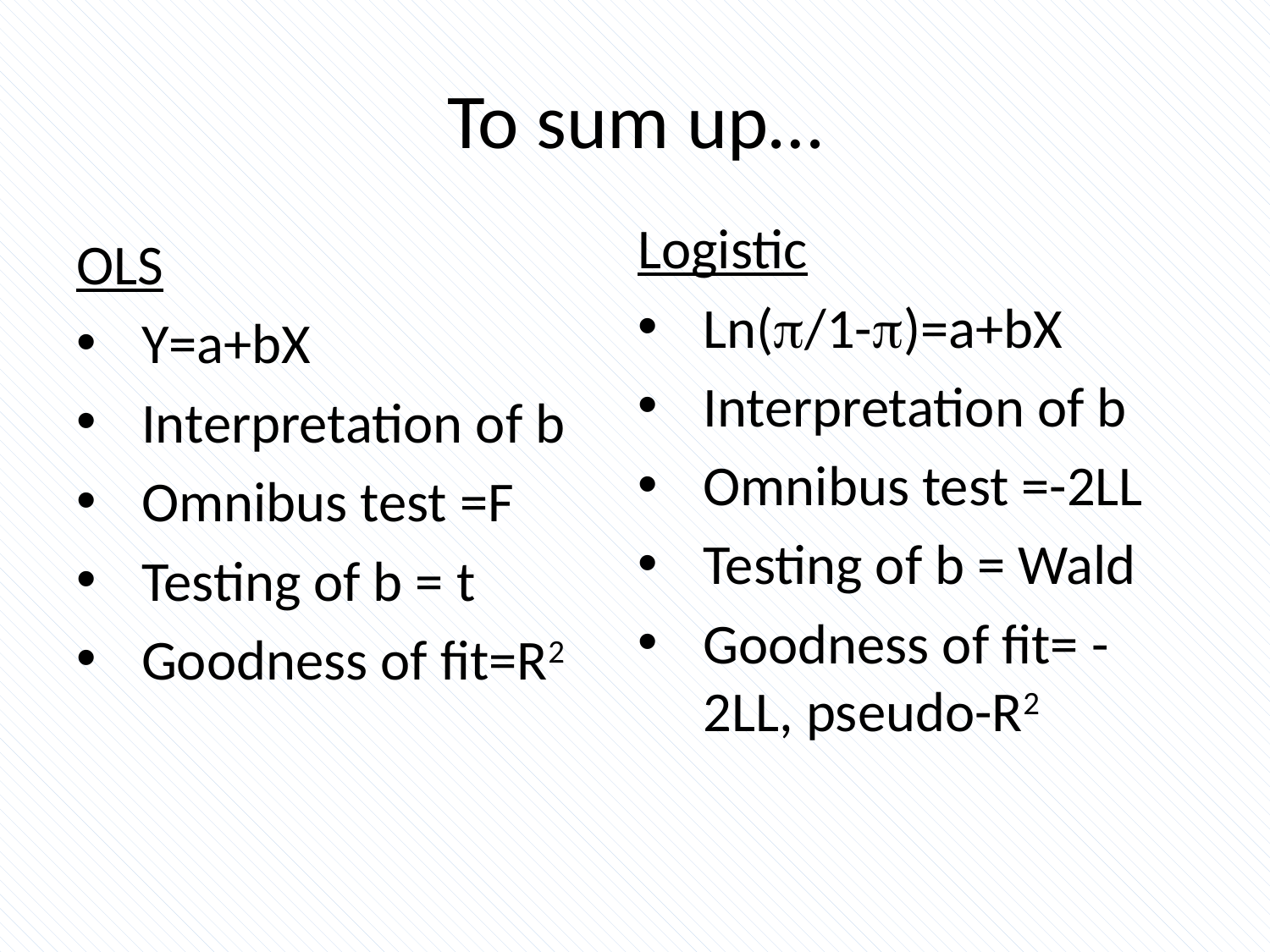

# To sum up…
Logistic
Ln(π/1-π)=a+bX
Interpretation of b
Omnibus test =-2LL
Testing of b = Wald
Goodness of fit= -2LL, pseudo-R2
OLS
Y=a+bX
Interpretation of b
Omnibus test =F
Testing of b = t
Goodness of fit=R2